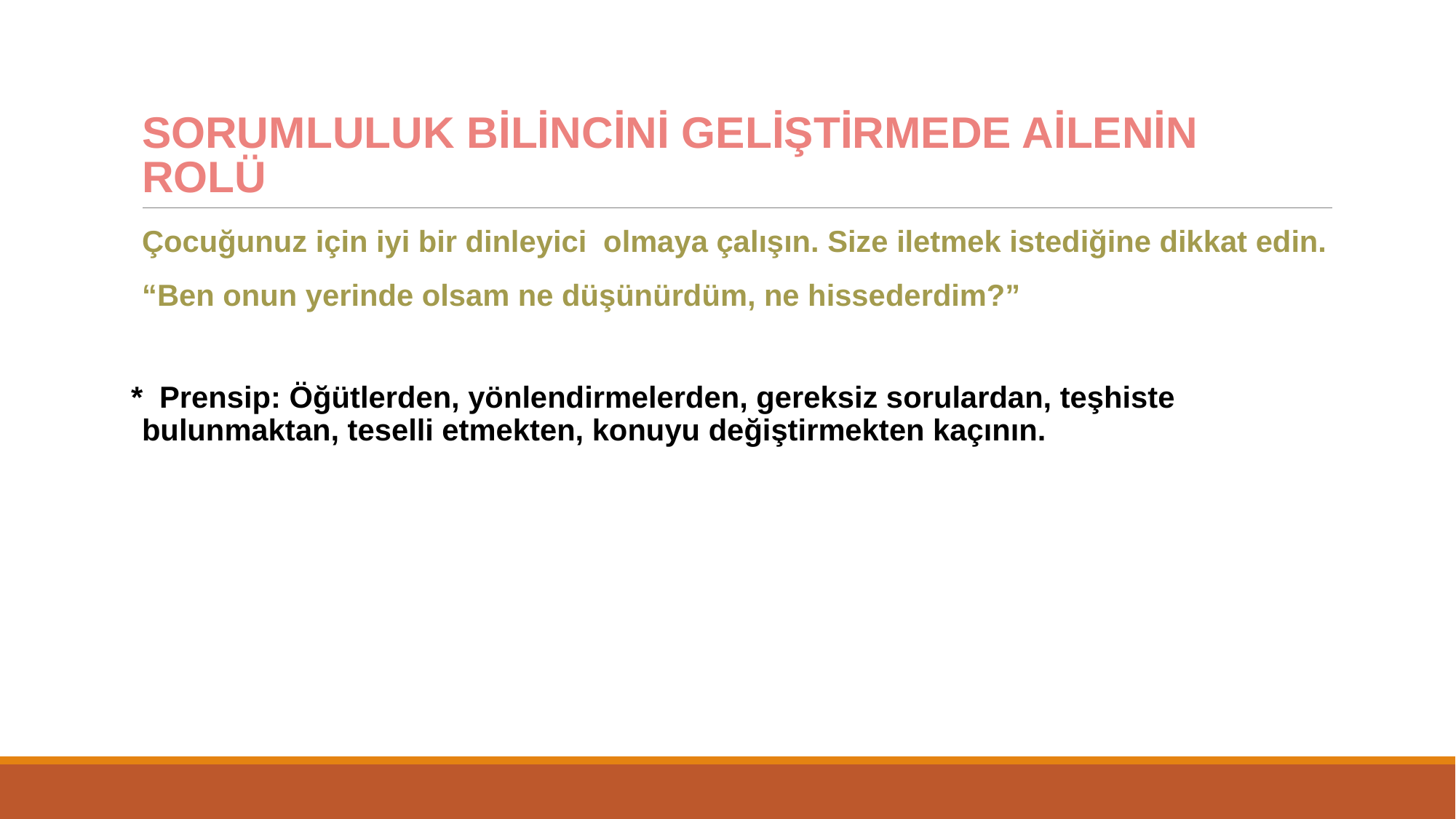

# Sorumluluk bilincini geliştirmede ailenin rolü
Çocuğunuz için iyi bir dinleyici  olmaya çalışın. Size iletmek istediğine dikkat edin.
“Ben onun yerinde olsam ne düşünürdüm, ne hissederdim?”

*  Prensip: Öğütlerden, yönlendirmelerden, gereksiz sorulardan, teşhiste bulunmaktan, teselli etmekten, konuyu değiştirmekten kaçının.